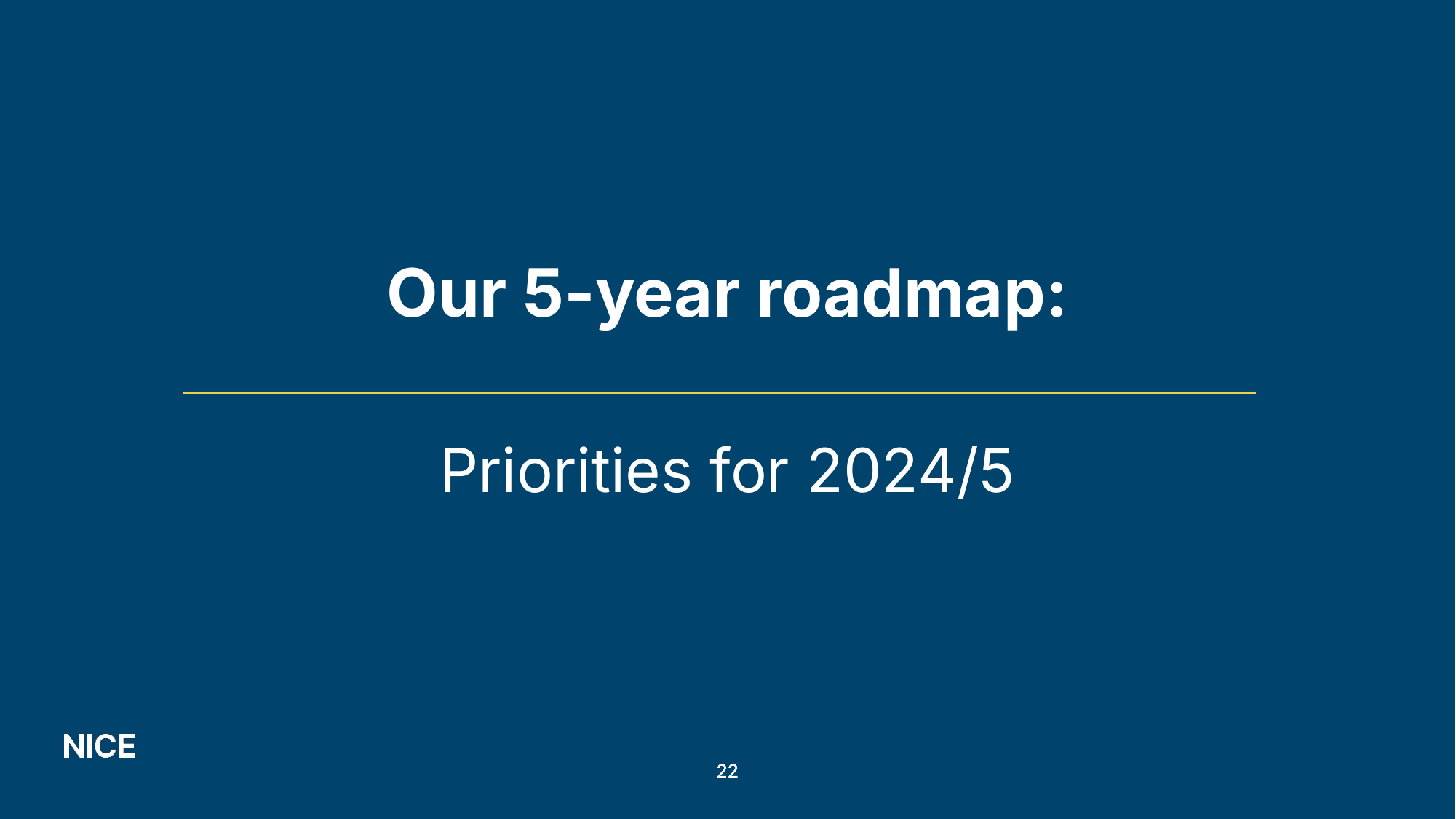

# Our 5-year roadmap:
Priorities for 2024/5